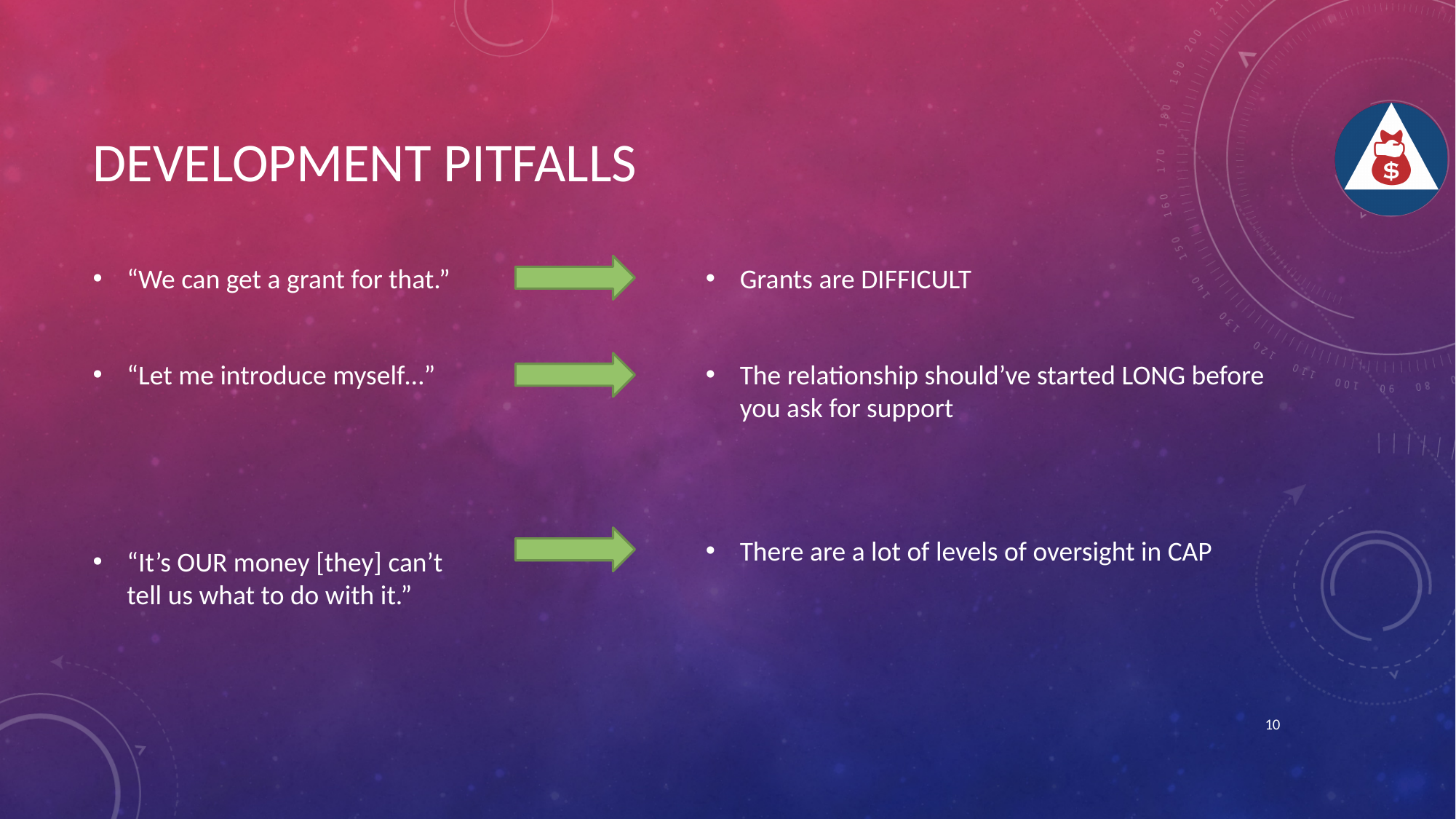

# Development Pitfalls
“We can get a grant for that.”

“Let me introduce myself…”

“It’s OUR money [they] can’t
tell us what to do with it.”

Grants are DIFFICULT

The relationship should’ve started LONG before you ask for support

There are a lot of levels of oversight in CAP

10